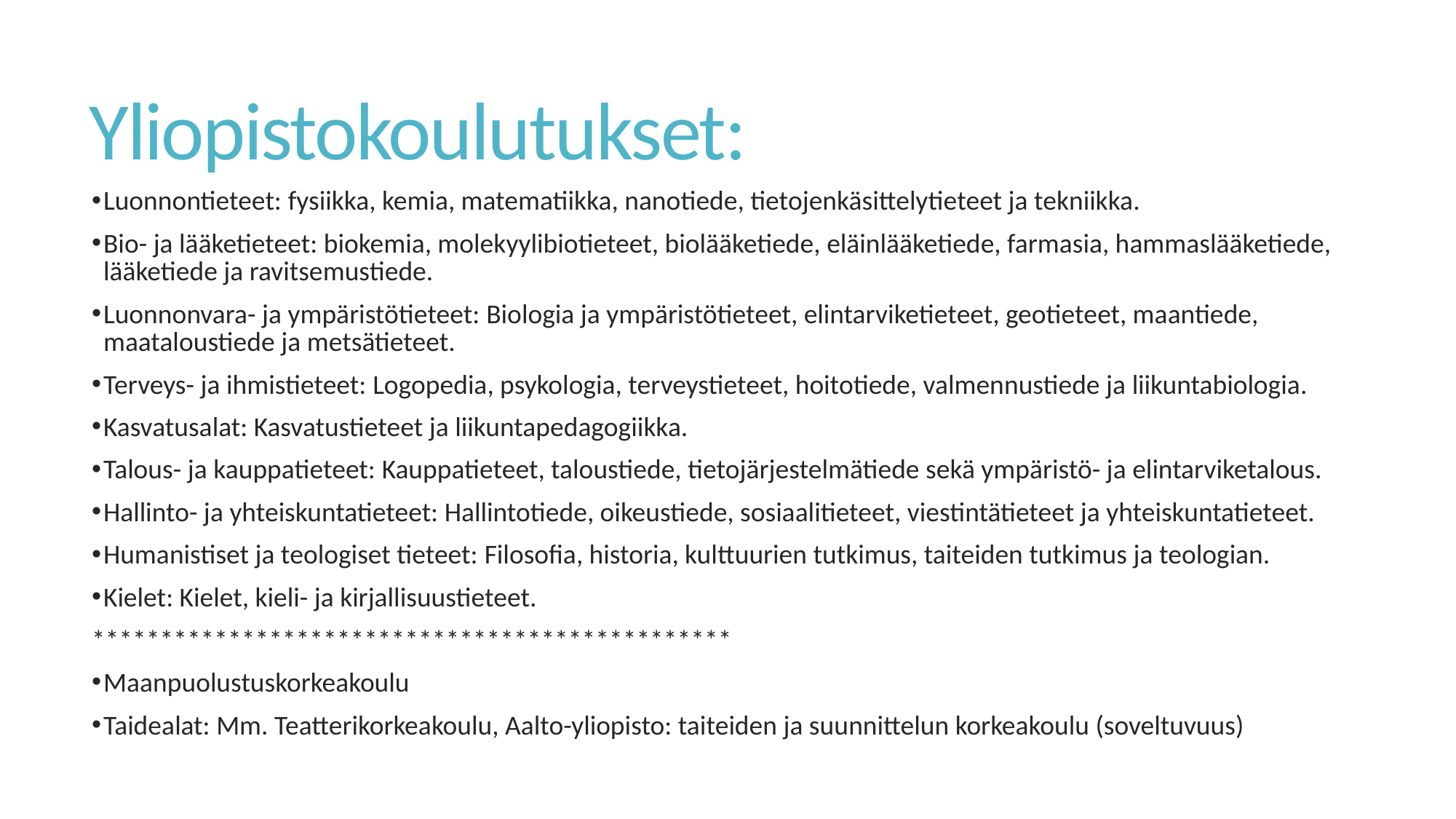

# Yliopistokoulutukset:
Luonnontieteet: fysiikka, kemia, matematiikka, nanotiede, tietojenkäsittelytieteet ja tekniikka.
Bio- ja lääketieteet: biokemia, molekyylibiotieteet, biolääketiede, eläinlääketiede, farmasia, hammaslääketiede, lääketiede ja ravitsemustiede.
Luonnonvara- ja ympäristötieteet: Biologia ja ympäristötieteet, elintarviketieteet, geotieteet, maantiede, maataloustiede ja metsätieteet.
Terveys- ja ihmistieteet: Logopedia, psykologia, terveystieteet, hoitotiede, valmennustiede ja liikuntabiologia.
Kasvatusalat: Kasvatustieteet ja liikuntapedagogiikka.
Talous- ja kauppatieteet: Kauppatieteet, taloustiede, tietojärjestelmätiede sekä ympäristö- ja elintarviketalous.
Hallinto- ja yhteiskuntatieteet: Hallintotiede, oikeustiede, sosiaalitieteet, viestintätieteet ja yhteiskuntatieteet.
Humanistiset ja teologiset tieteet: Filosofia, historia, kulttuurien tutkimus, taiteiden tutkimus ja teologian.
Kielet: Kielet, kieli- ja kirjallisuustieteet.
***********************************************
Maanpuolustuskorkeakoulu
Taidealat: Mm. Teatterikorkeakoulu, Aalto-yliopisto: taiteiden ja suunnittelun korkeakoulu (soveltuvuus)